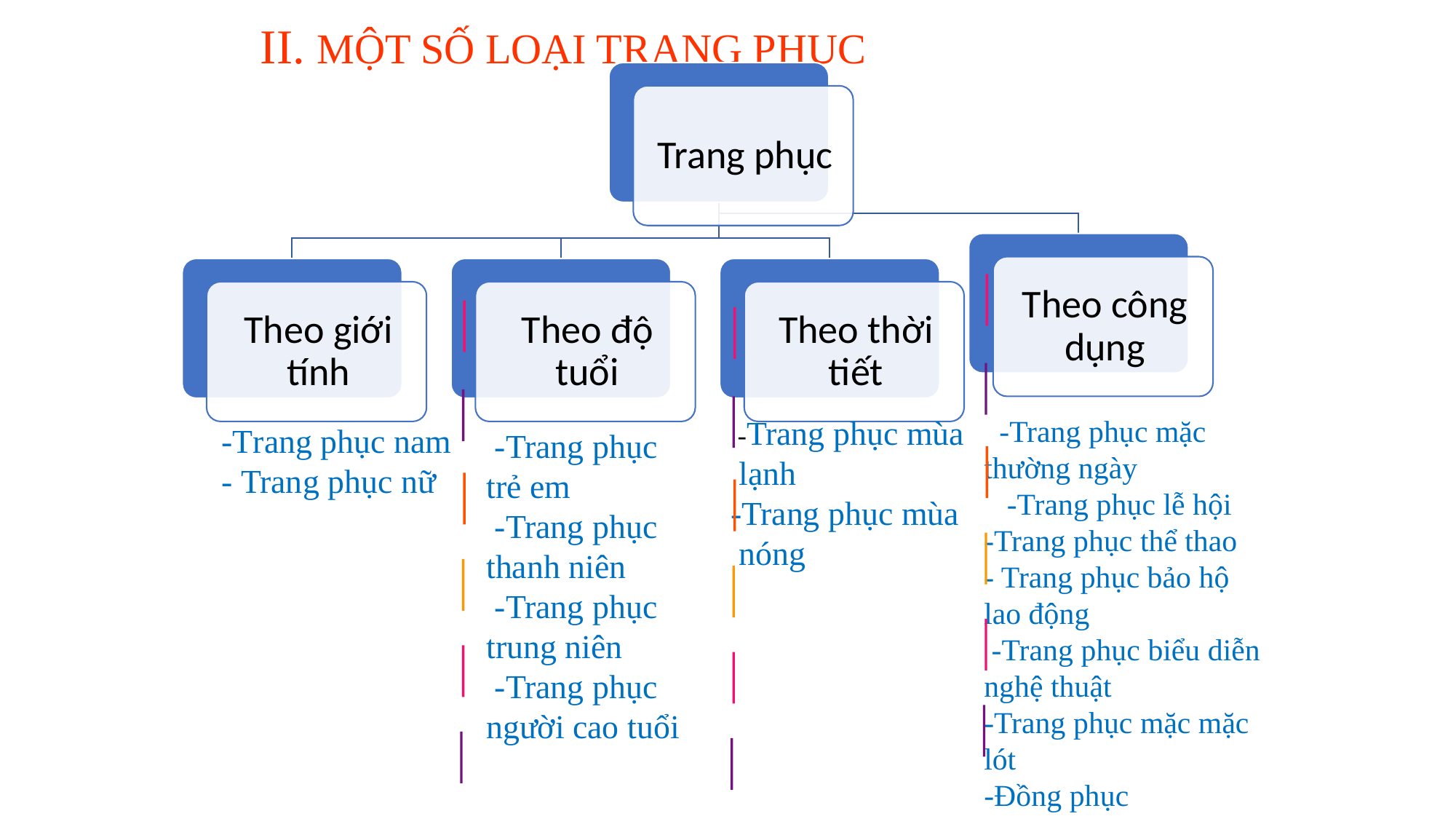

Trang phục
Theo giới tính
Theo độ tuổi
Theo thời tiết
Theo công dụng
II. MỘT SỐ LOẠI TRANG PHỤC
 -Trang phục mùa
 lạnh
-Trang phục mùa
 nóng

  -Trang phục mặc thường ngày
   -Trang phục lễ hội
-Trang phục thể thao
- Trang phục bảo hộ lao động
 -Trang phục biểu diễn nghệ thuật
-Trang phục mặc mặc lót
-Đồng phục

-Trang phục nam
- Trang phục nữ

 -Trang phục trẻ em
 -Trang phục thanh niên
 -Trang phục trung niên
 -Trang phục người cao tuổi